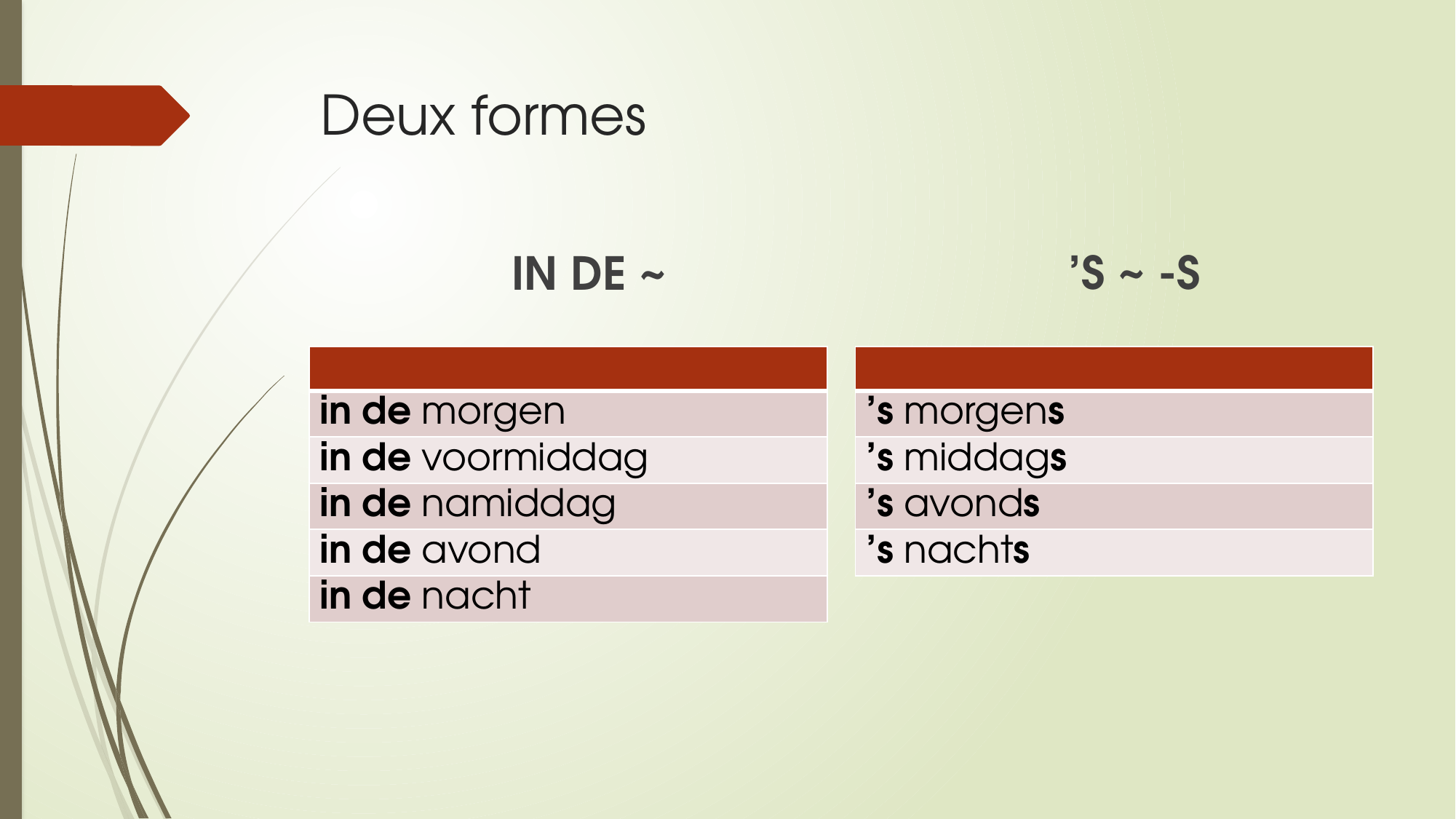

# Deux formes
’S ~ -S
IN DE ~
|  |
| --- |
| in de morgen |
| in de voormiddag |
| in de namiddag |
| in de avond |
| in de nacht |
|  |
| --- |
| ’s morgens |
| ’s middags |
| ’s avonds |
| ’s nachts |